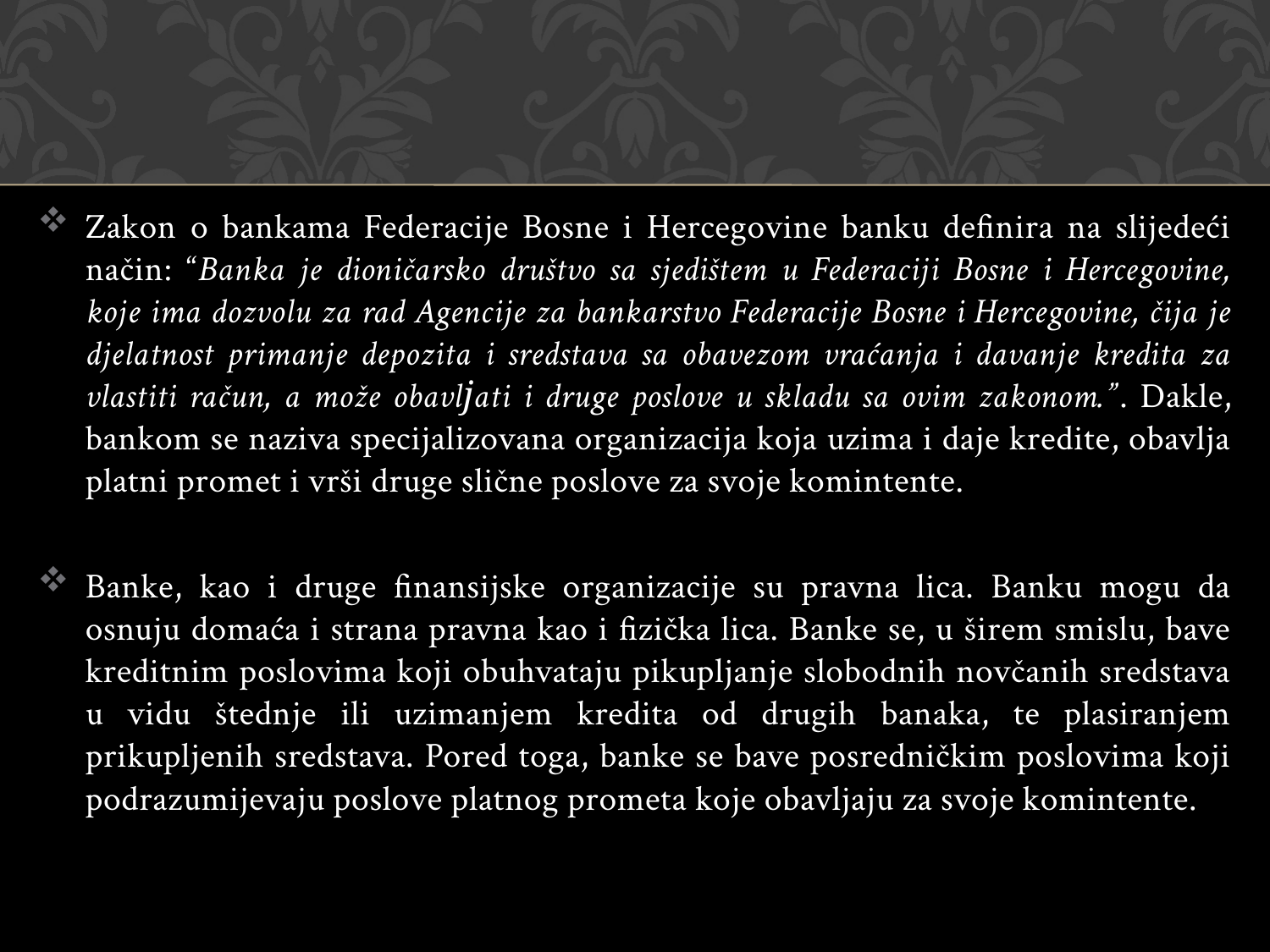

Zakon o bankama Federacije Bosne i Hercegovine banku definira na slijedeći način: “Banka je dioničarsko društvo sa sjedištem u Federaciji Bosne i Hercegovine, koje ima dozvolu za rad Agencije za bankarstvo Federacije Bosne i Hercegovine, čija je djelatnost primanje depozita i sredstava sa obavezom vraćanja i davanje kredita za vlastiti račun, a može obavlјati i druge poslove u skladu sa ovim zakonom.”. Dakle, bankom se naziva specijalizovana organizacija koja uzima i daje kredite, obavlja platni promet i vrši druge slične poslove za svoje komintente.

Banke, kao i druge finansijske organizacije su pravna lica. Banku mogu da osnuju domaća i strana pravna kao i fizička lica. Banke se, u širem smislu, bave kreditnim poslovima koji obuhvataju pikupljanje slobodnih novčanih sredstava u vidu štednje ili uzimanjem kredita od drugih banaka, te plasiranjem prikupljenih sredstava. Pored toga, banke se bave posredničkim poslovima koji podrazumijevaju poslove platnog prometa koje obavljaju za svoje komintente.